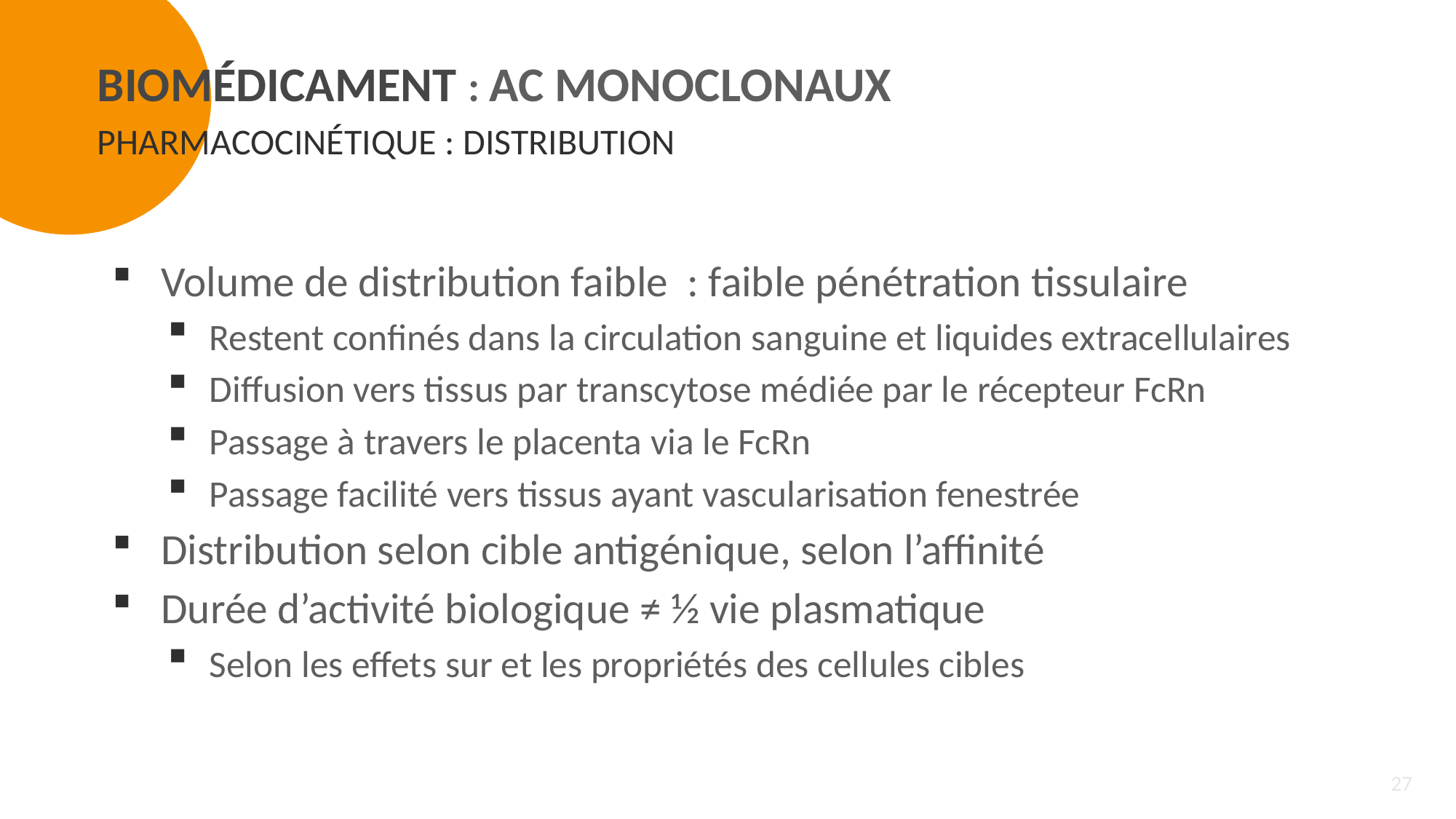

Biomédicament : AC MONOCLONAUX
Pharmacocinétique : Distribution
Volume de distribution faible  : faible pénétration tissulaire
Restent confinés dans la circulation sanguine et liquides extracellulaires
Diffusion vers tissus par transcytose médiée par le récepteur FcRn
Passage à travers le placenta via le FcRn
Passage facilité vers tissus ayant vascularisation fenestrée
Distribution selon cible antigénique, selon l’affinité
Durée d’activité biologique ≠ ½ vie plasmatique
Selon les effets sur et les propriétés des cellules cibles
27